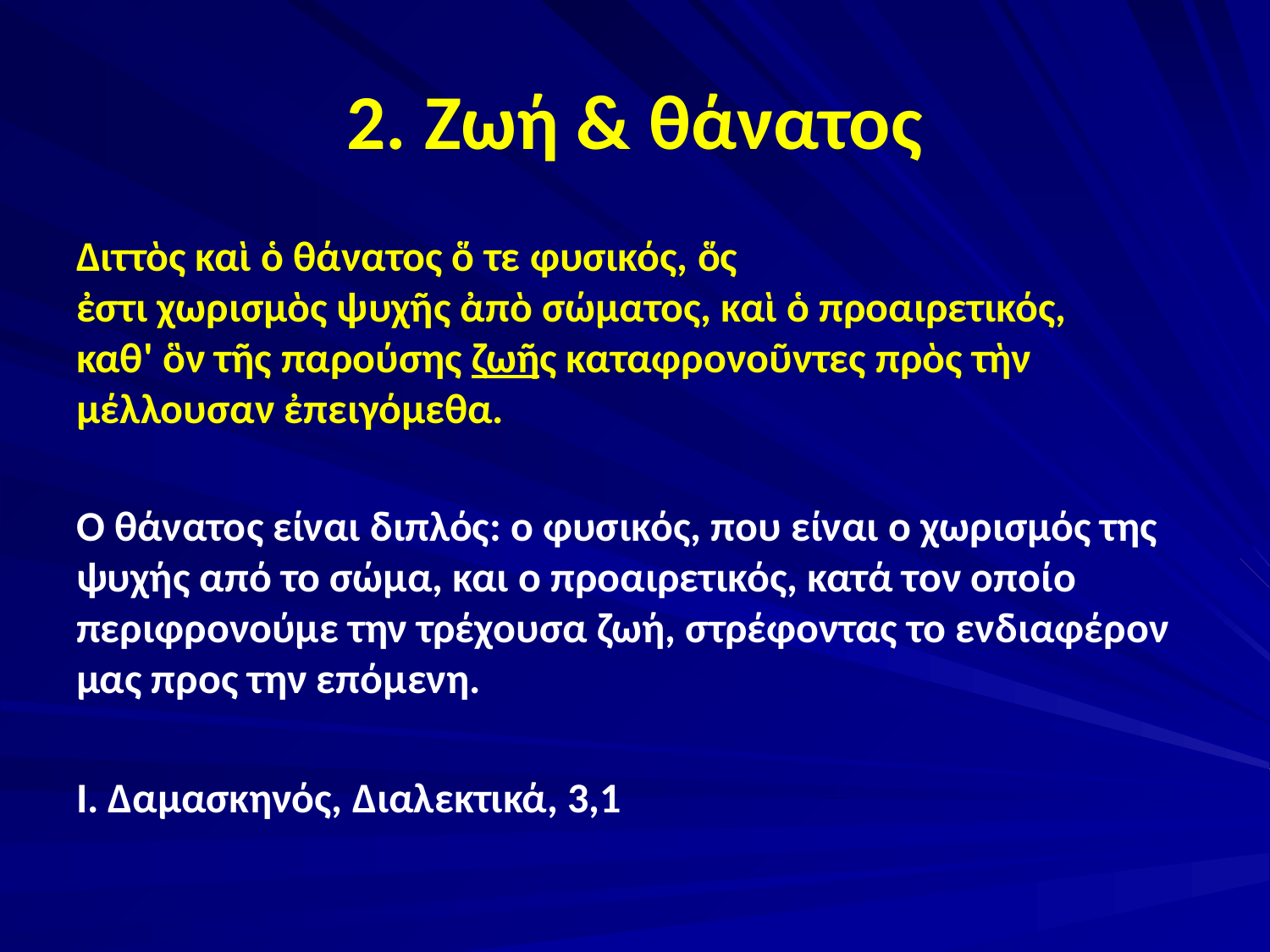

# 2. Ζωή & θάνατος
Διττὸς καὶ ὁ θάνατος ὅ τε φυσικός, ὅς
ἐστι χωρισμὸς ψυχῆς ἀπὸ σώματος, καὶ ὁ προαιρετικός,
καθ' ὃν τῆς παρούσης ζωῆς καταφρονοῦντες πρὸς τὴν
μέλλουσαν ἐπειγόμεθα.

Ο θάνατος είναι διπλός: ο φυσικός, που είναι ο χωρισμός της ψυχής από το σώμα, και ο προαιρετικός, κατά τον οποίο περιφρονούμε την τρέχουσα ζωή, στρέφοντας το ενδιαφέρον μας προς την επόμενη.

I. Δαμασκηνός, Διαλεκτικά, 3,1